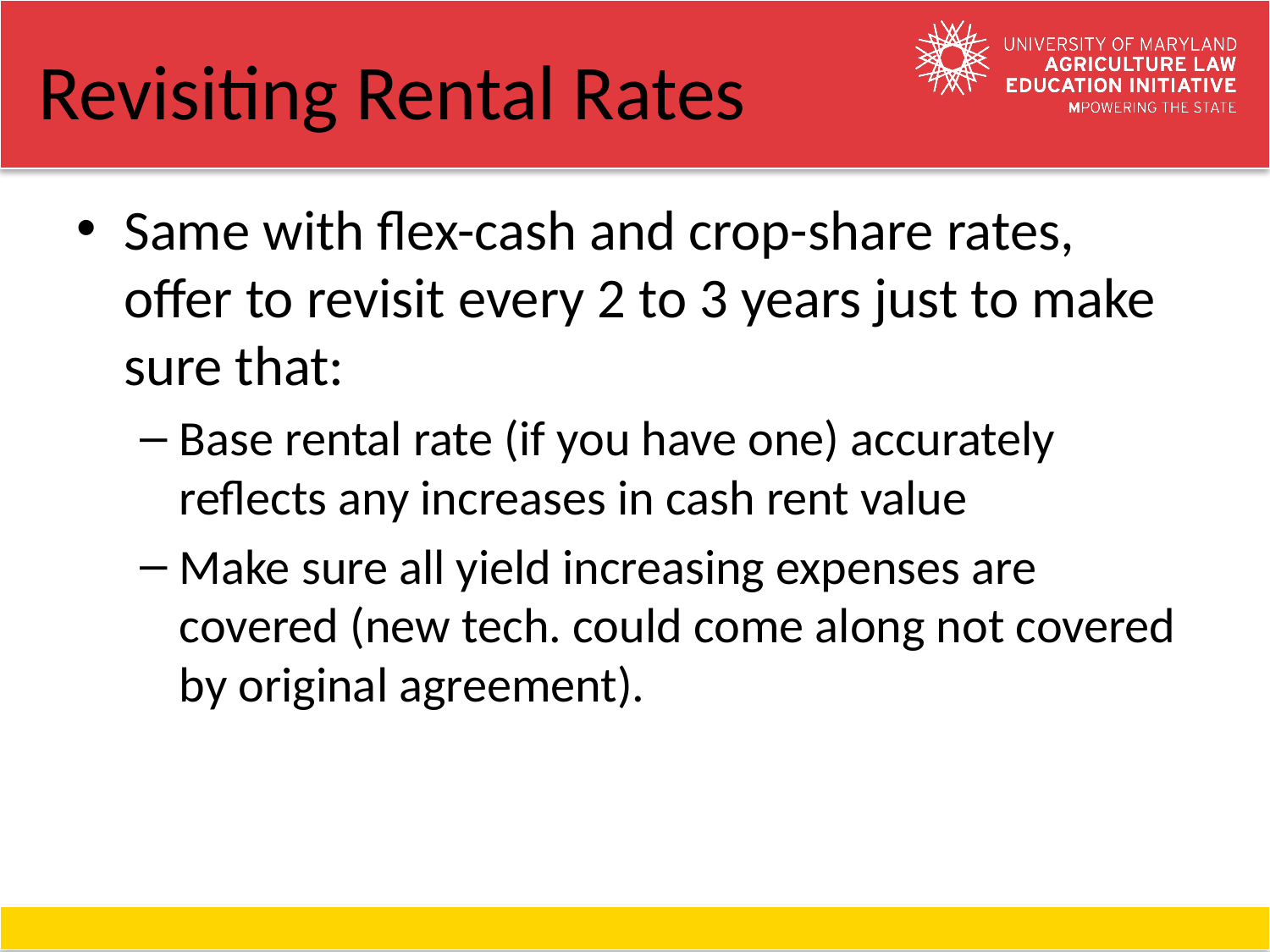

# Revisiting Rental Rates
Same with flex-cash and crop-share rates, offer to revisit every 2 to 3 years just to make sure that:
Base rental rate (if you have one) accurately reflects any increases in cash rent value
Make sure all yield increasing expenses are covered (new tech. could come along not covered by original agreement).